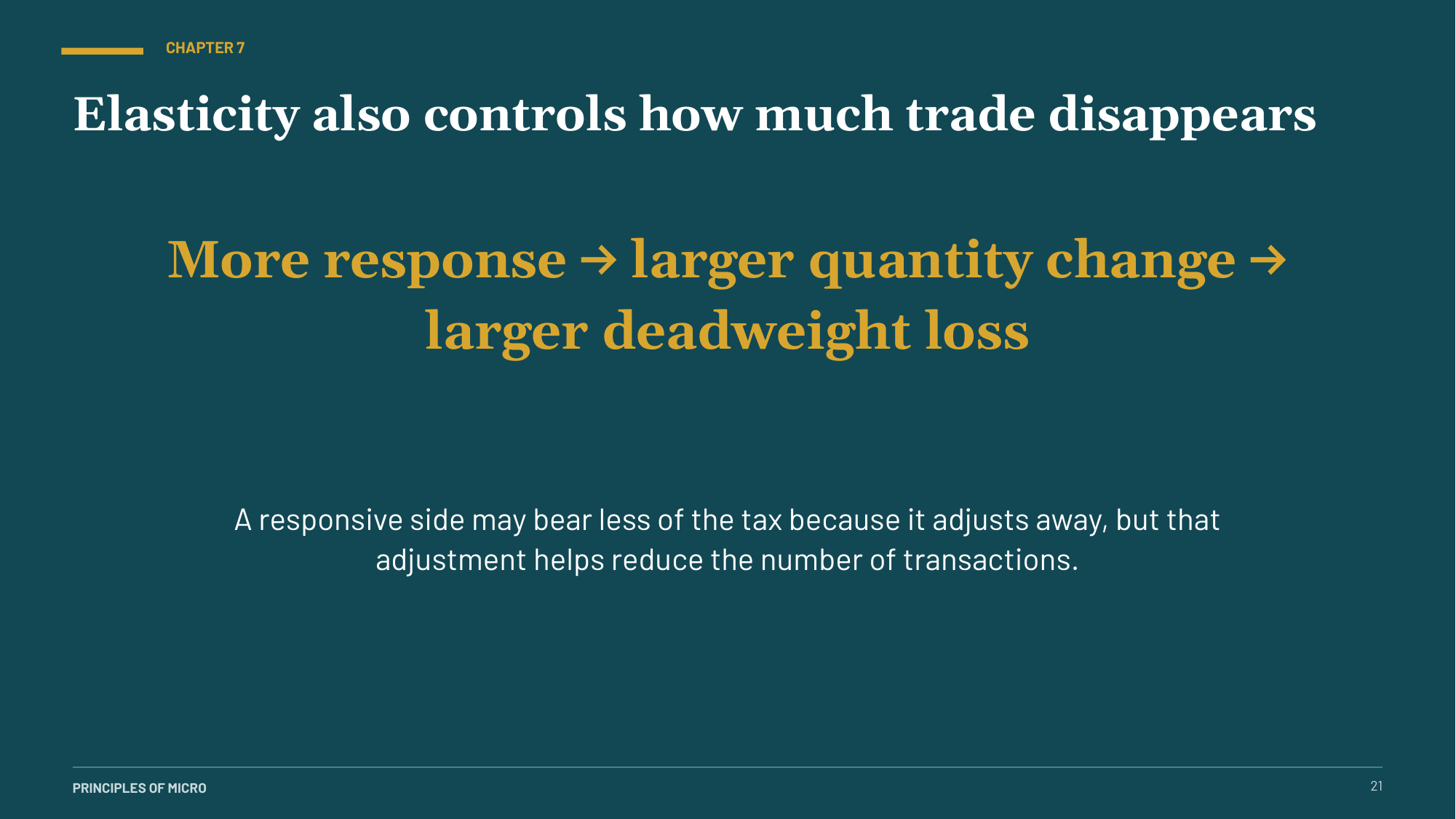

CHAPTER 7

Elasticity also controls how much trade disappears
More response → larger quantity change → larger deadweight loss
A responsive side may bear less of the tax because it adjusts away, but that adjustment helps reduce the number of transactions.

21
PRINCIPLES OF MICRO